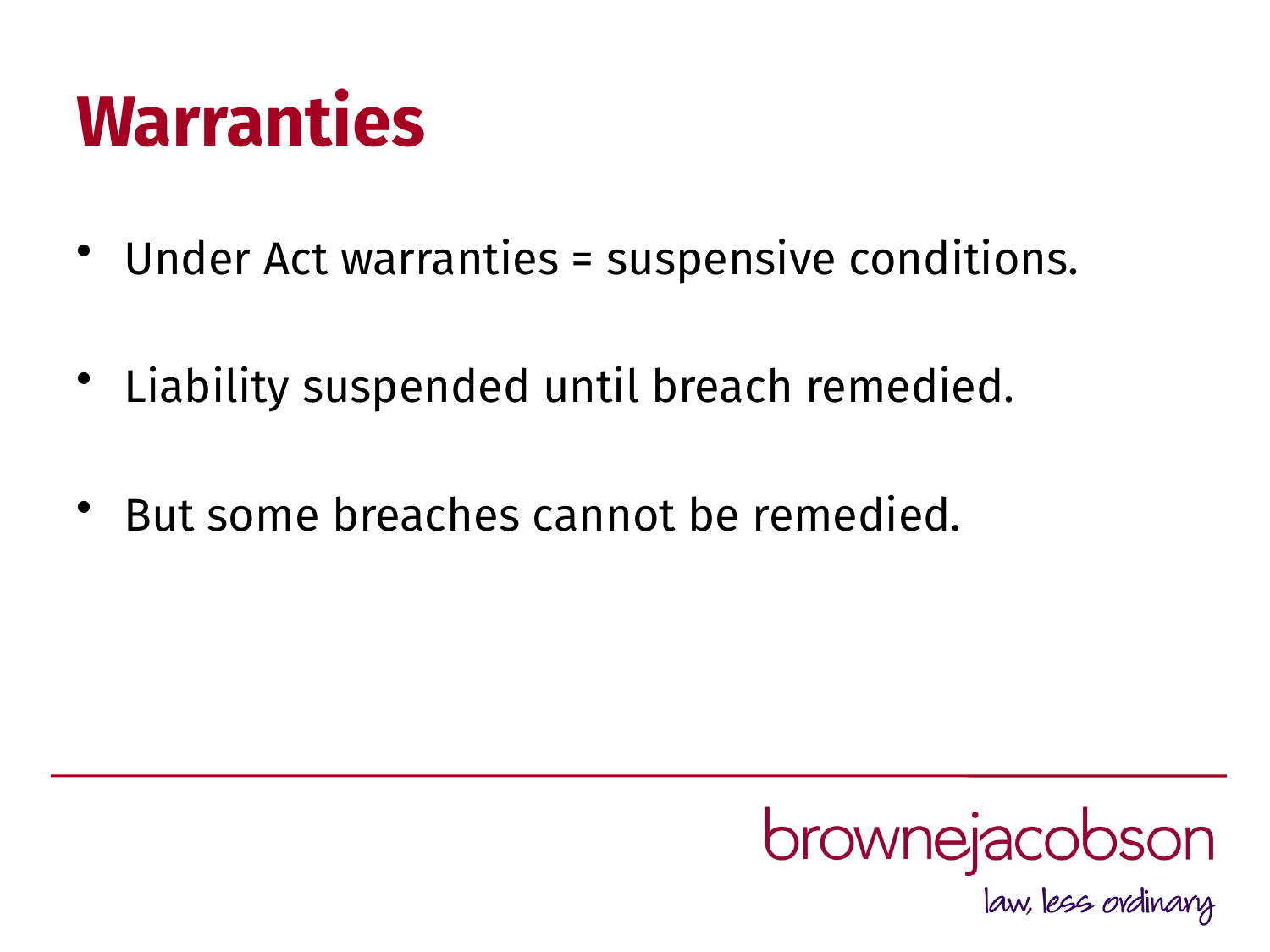

# Warranties
Under Act warranties = suspensive conditions.

Liability suspended until breach remedied.

But some breaches cannot be remedied.